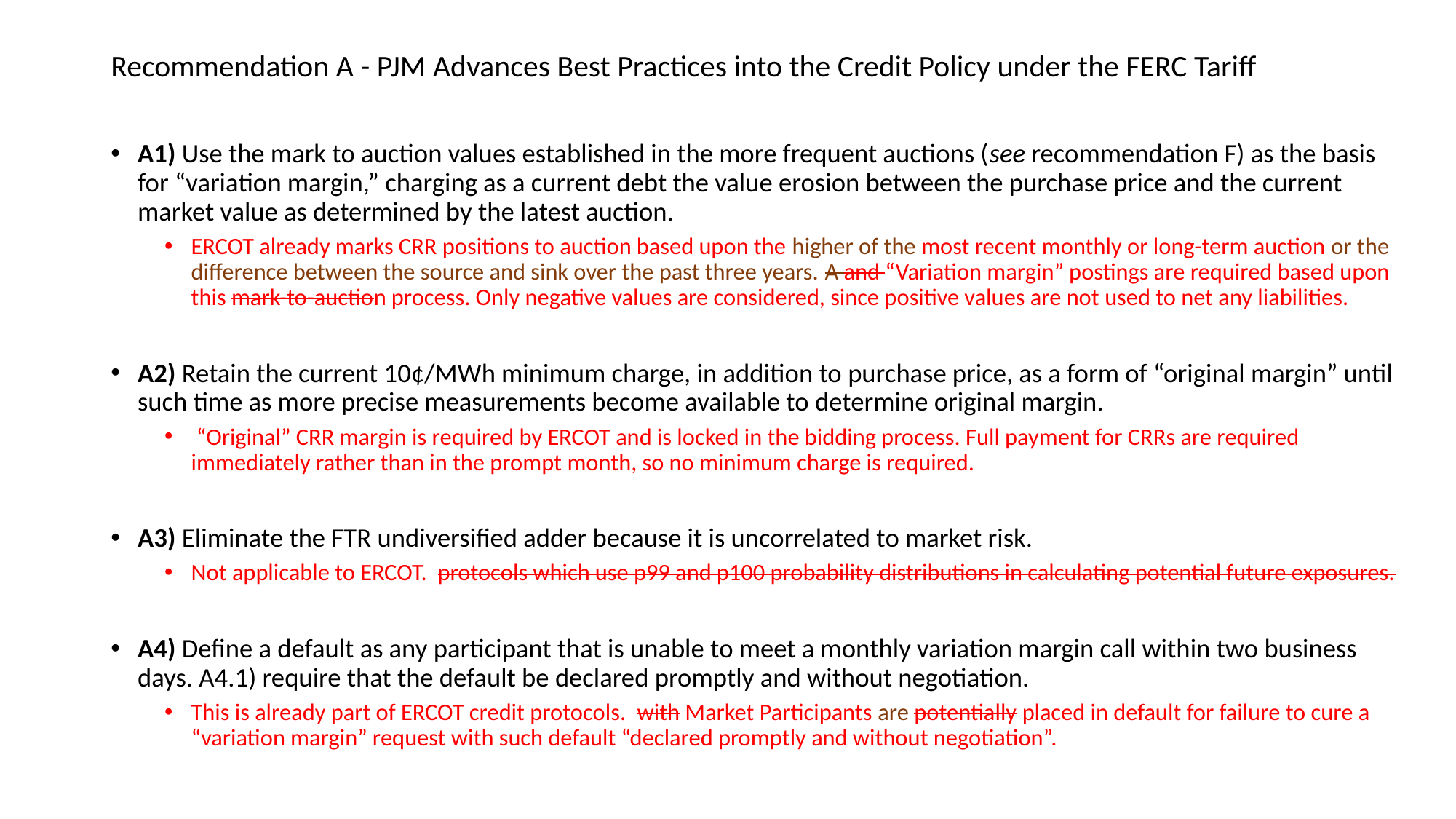

# Recommendation A - PJM Advances Best Practices into the Credit Policy under the FERC Tariff
A1) Use the mark to auction values established in the more frequent auctions (see recommendation F) as the basis for “variation margin,” charging as a current debt the value erosion between the purchase price and the current market value as determined by the latest auction.
ERCOT already marks CRR positions to auction based upon the higher of the most recent monthly or long-term auction or the difference between the source and sink over the past three years. A and “Variation margin” postings are required based upon this mark-to-auction process. Only negative values are considered, since positive values are not used to net any liabilities.

A2) Retain the current 10¢/MWh minimum charge, in addition to purchase price, as a form of “original margin” until such time as more precise measurements become available to determine original margin.
 “Original” CRR margin is required by ERCOT and is locked in the bidding process. Full payment for CRRs are required immediately rather than in the prompt month, so no minimum charge is required.

A3) Eliminate the FTR undiversified adder because it is uncorrelated to market risk.
Not applicable to ERCOT.  protocols which use p99 and p100 probability distributions in calculating potential future exposures.

A4) Define a default as any participant that is unable to meet a monthly variation margin call within two business days. A4.1) require that the default be declared promptly and without negotiation.
This is already part of ERCOT credit protocols.  with Market Participants are potentially placed in default for failure to cure a “variation margin” request with such default “declared promptly and without negotiation”.